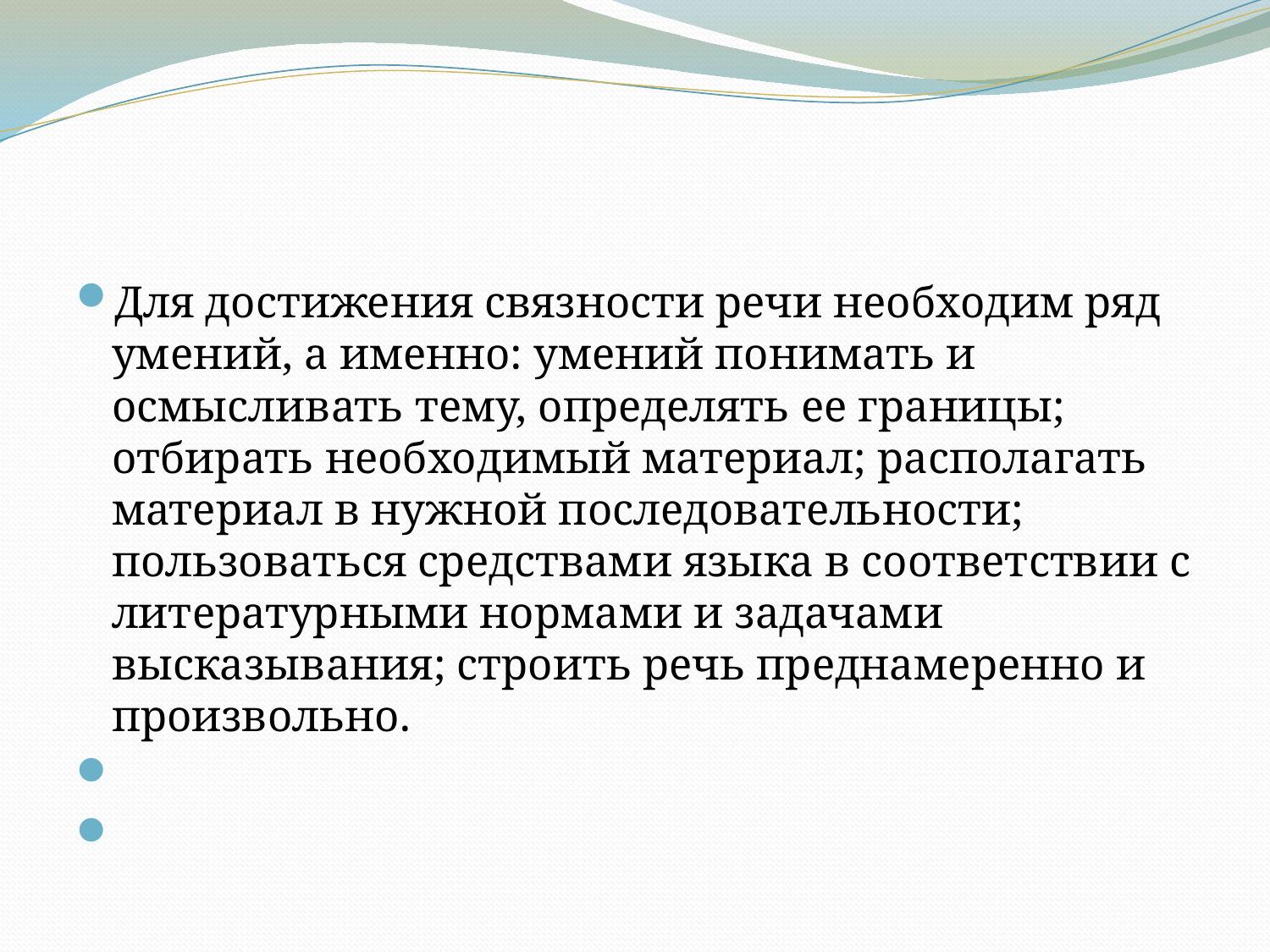

#
Для достижения связности речи необходим ряд умений, а именно: умений понимать и осмысливать тему, определять ее границы; отбирать необходимый материал; располагать материал в нужной последовательности; пользоваться средствами языка в соответствии с литературными нормами и задачами высказывания; строить речь преднамеренно и произвольно.